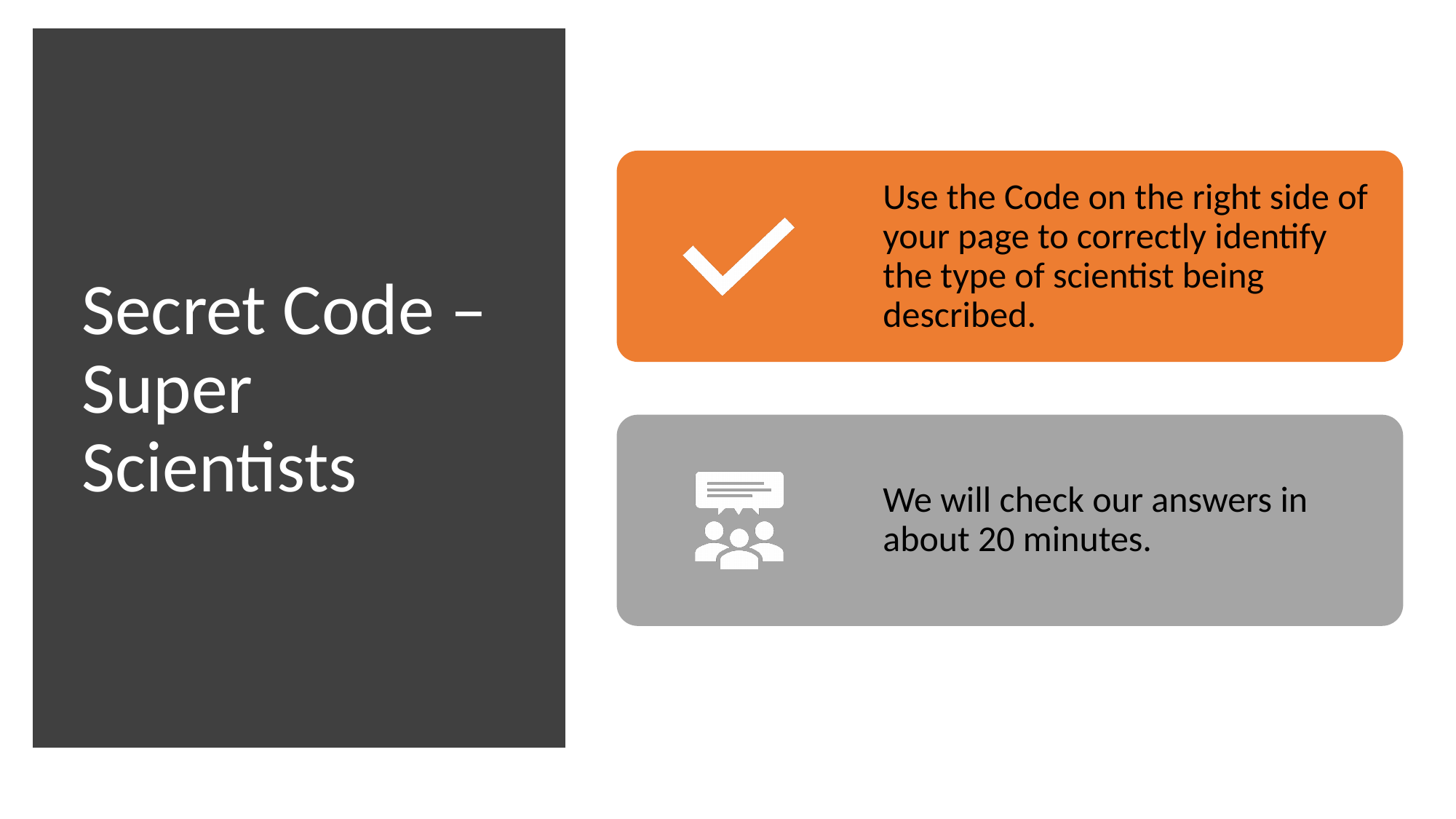

Use the Code on the right side of your page to correctly identify the type of scientist being described.
We will check our answers in about 20 minutes.
# Secret Code – Super Scientists